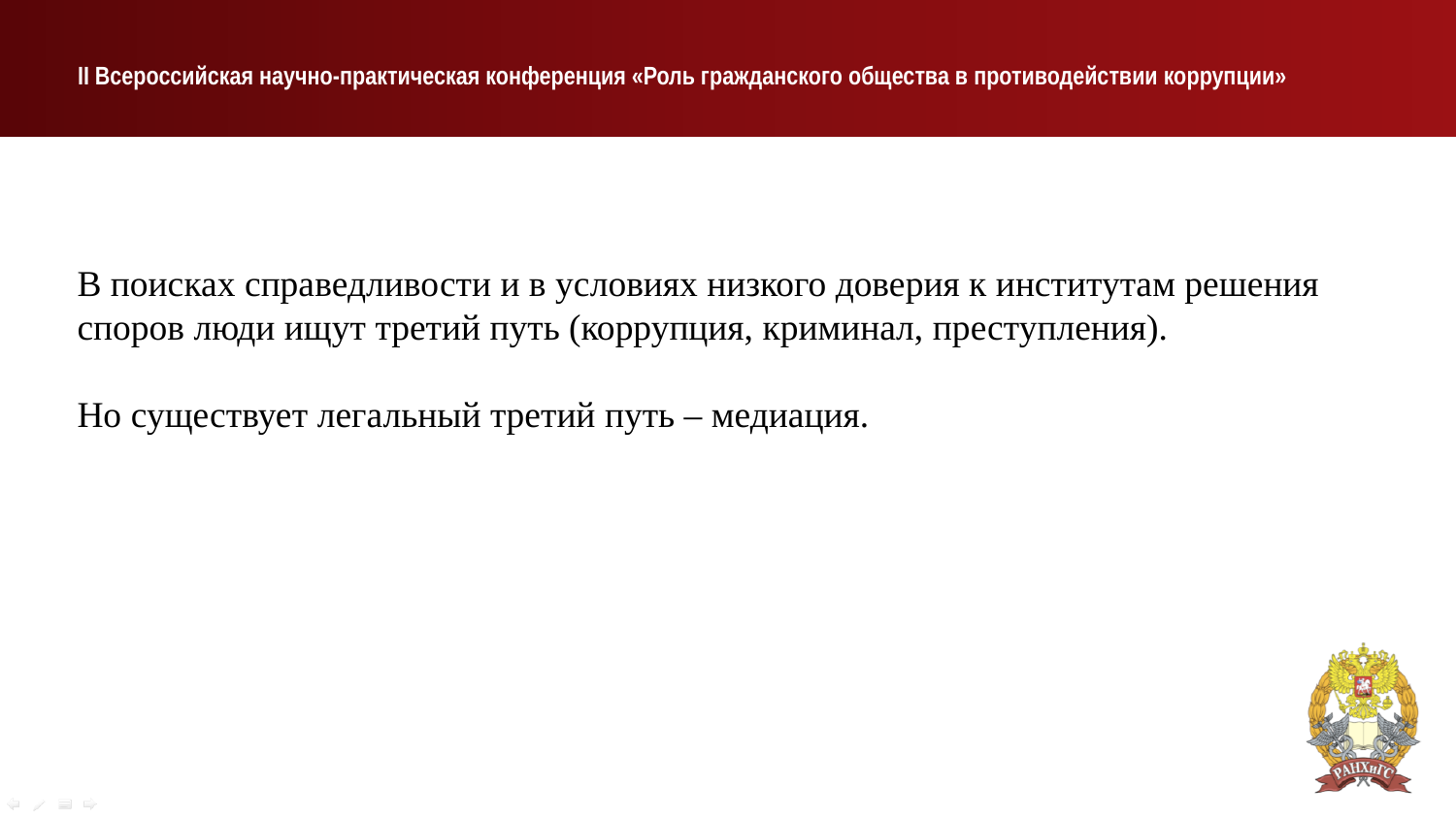

# II Всероссийская научно-практическая конференция «Роль гражданского общества в противодействии коррупции»

В поисках справедливости и в условиях низкого доверия к институтам решения споров люди ищут третий путь (коррупция, криминал, преступления).

Но существует легальный третий путь – медиация.